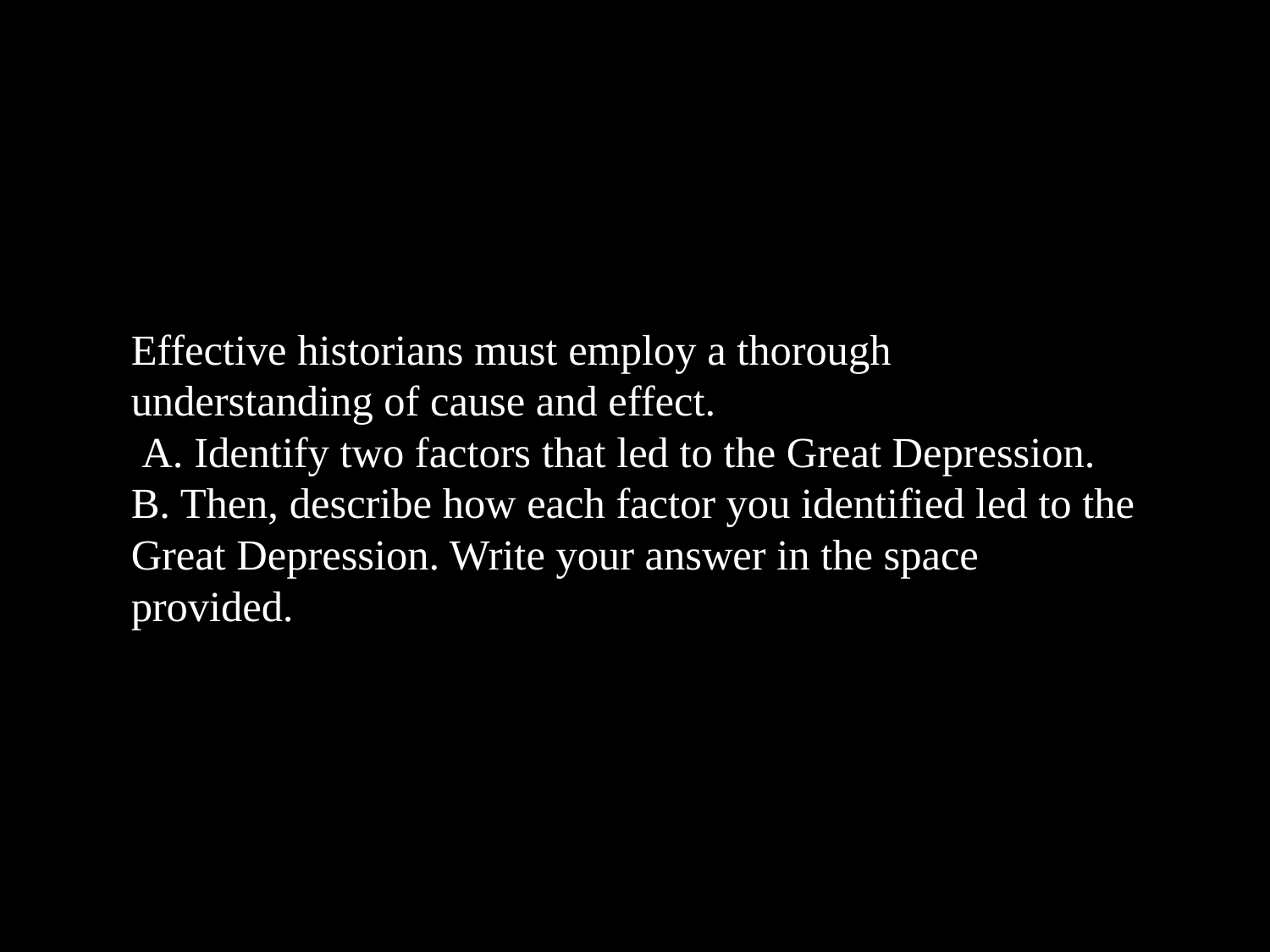

# Effective historians must employ a thorough understanding of cause and effect.
 A. Identify two factors that led to the Great Depression.
B. Then, describe how each factor you identified led to the Great Depression. Write your answer in the space provided.